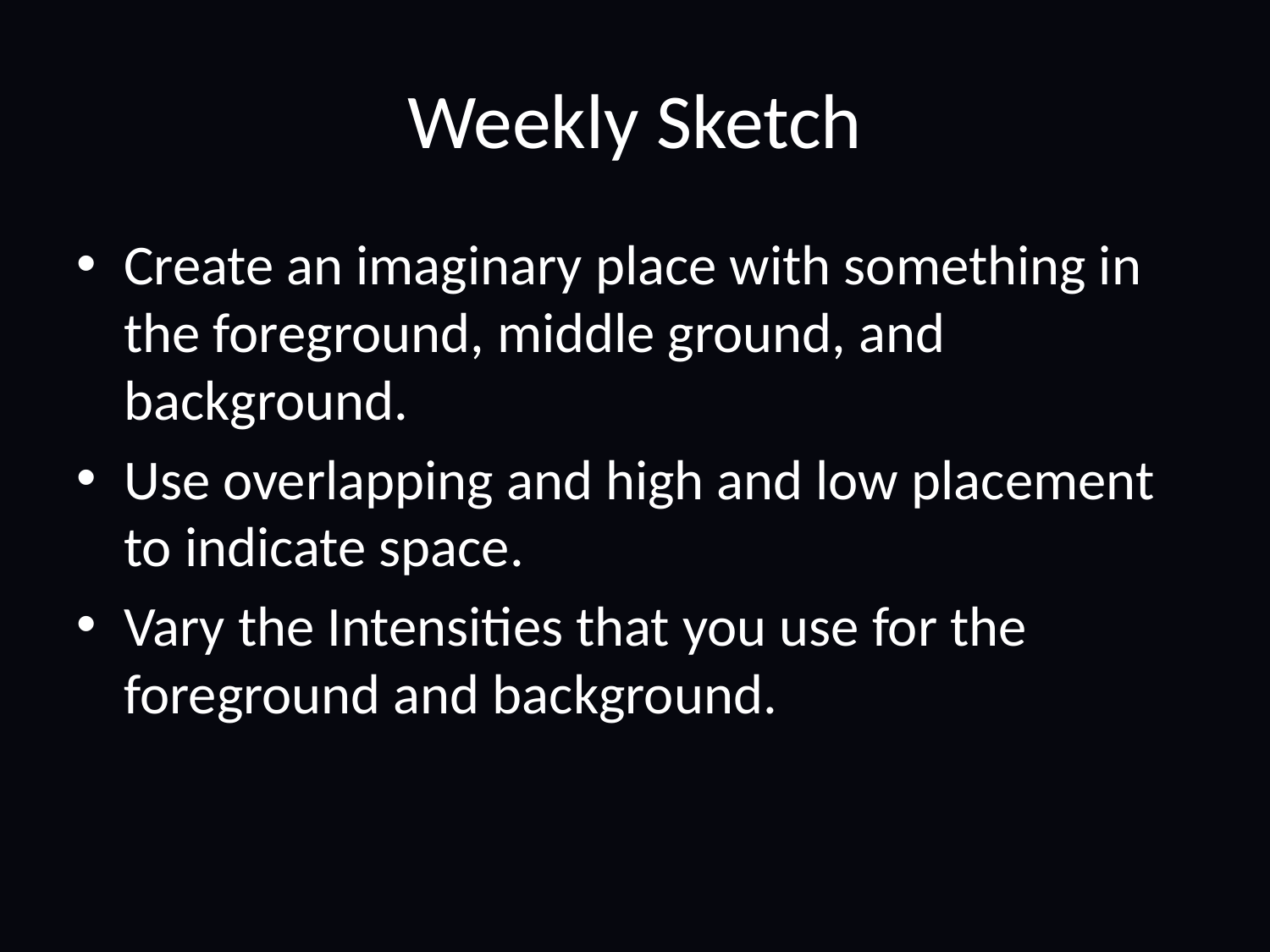

# Weekly Sketch
Create an imaginary place with something in the foreground, middle ground, and background.
Use overlapping and high and low placement to indicate space.
Vary the Intensities that you use for the foreground and background.